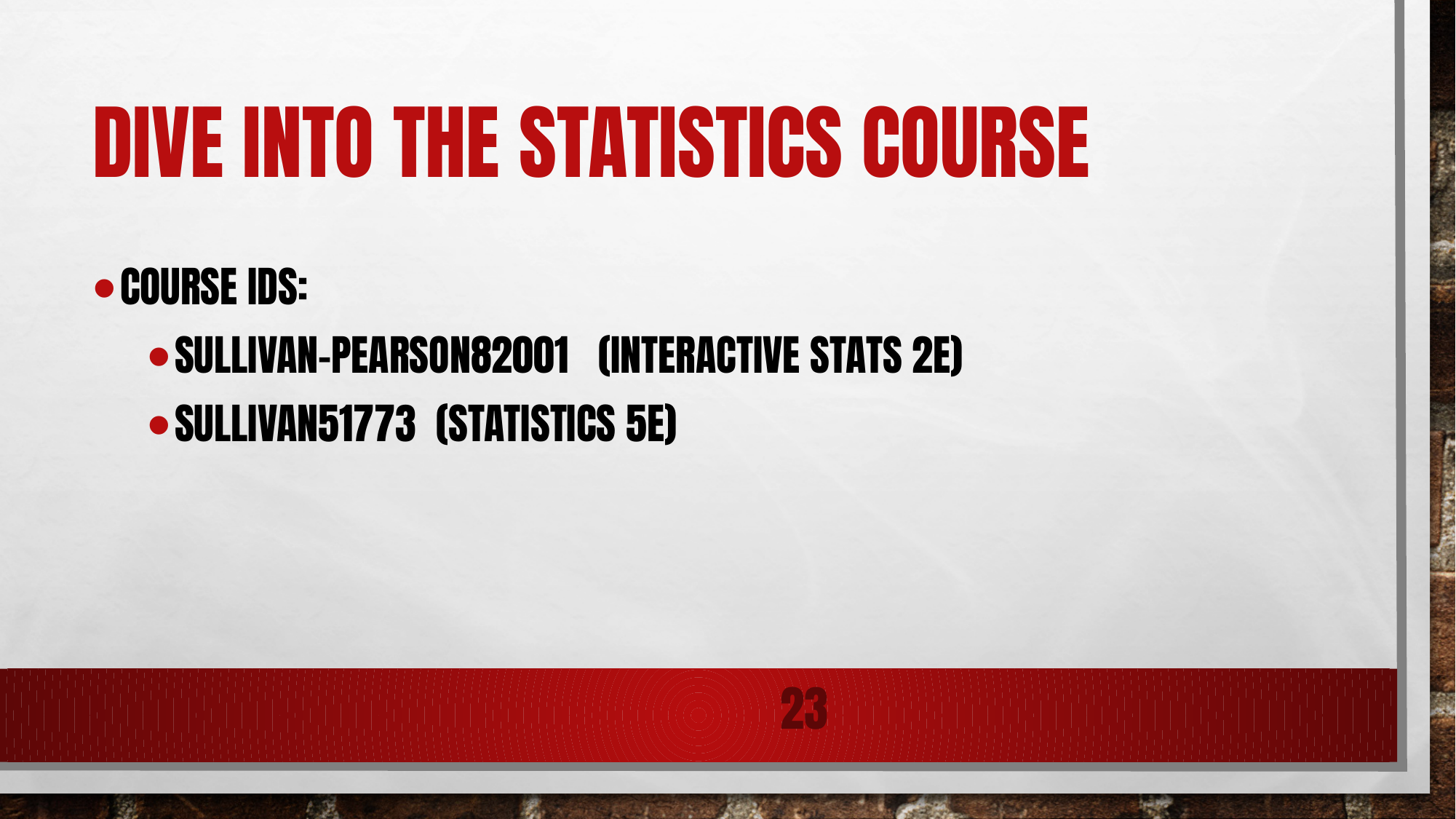

# Dive into the Statistics course
COURSE IDs:
Sullivan-pearson82001   (Interactive Stats 2e)
Sullivan51773  (Statistics 5e)

23